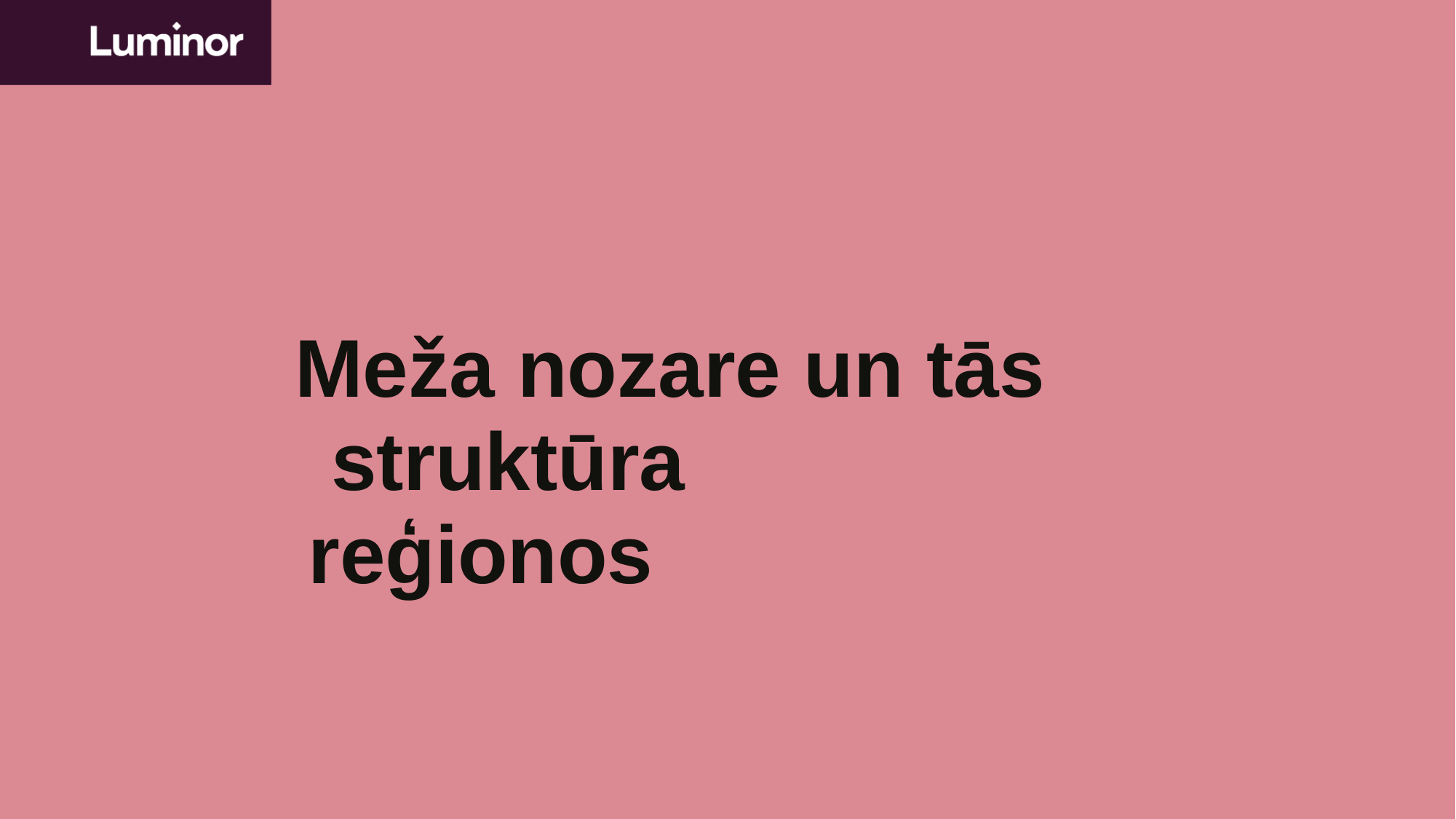

# Meža nozare un tās  struktūra	reģionos